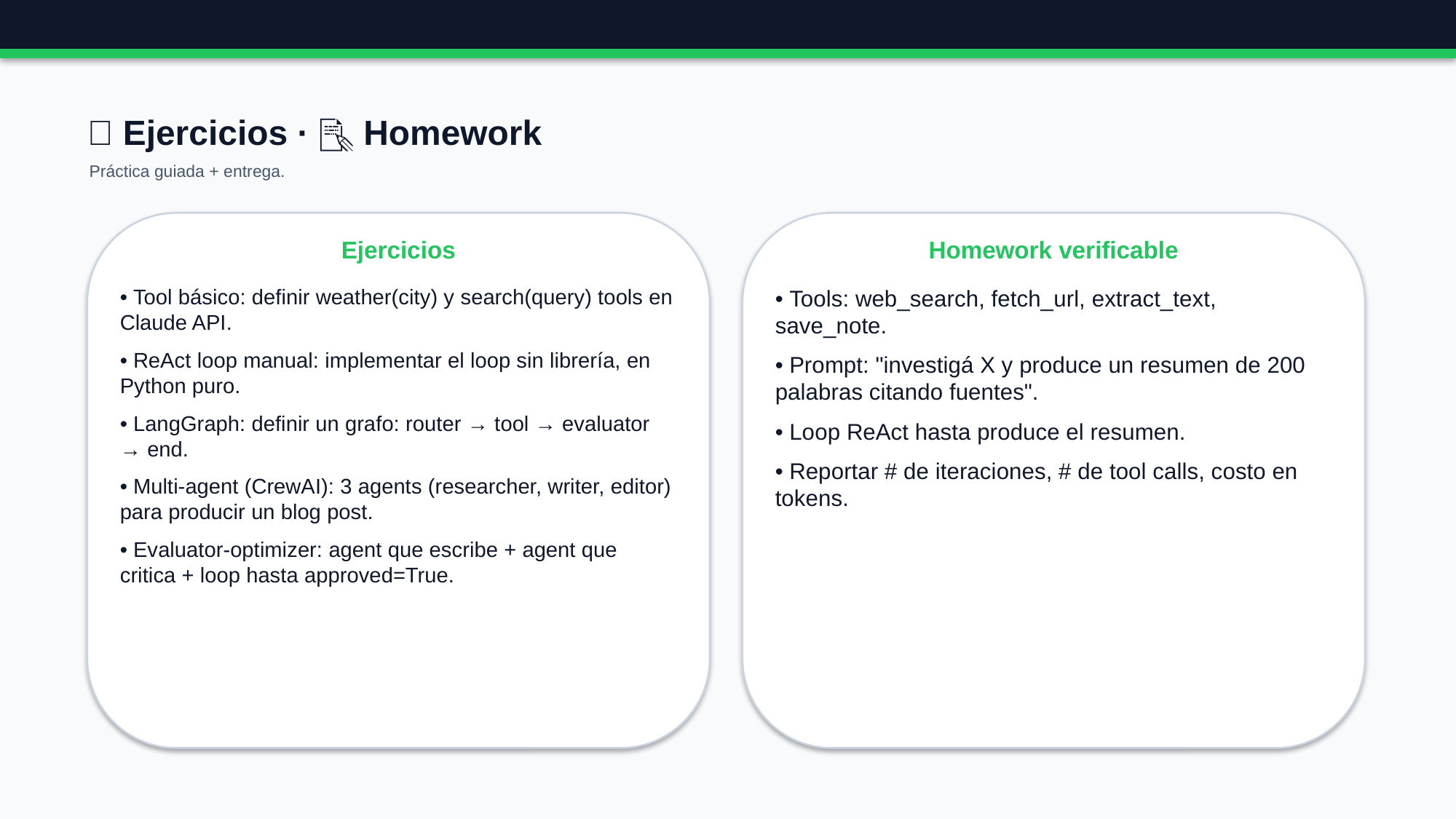

🧪 Ejercicios · 📝 Homework
Práctica guiada + entrega.

Ejercicios
Homework verificable
• Tool básico: definir weather(city) y search(query) tools en Claude API.
• ReAct loop manual: implementar el loop sin librería, en Python puro.
• LangGraph: definir un grafo: router → tool → evaluator → end.
• Multi-agent (CrewAI): 3 agents (researcher, writer, editor) para producir un blog post.
• Evaluator-optimizer: agent que escribe + agent que critica + loop hasta approved=True.
• Tools: web_search, fetch_url, extract_text, save_note.
• Prompt: "investigá X y produce un resumen de 200 palabras citando fuentes".
• Loop ReAct hasta produce el resumen.
• Reportar # de iteraciones, # de tool calls, costo en tokens.